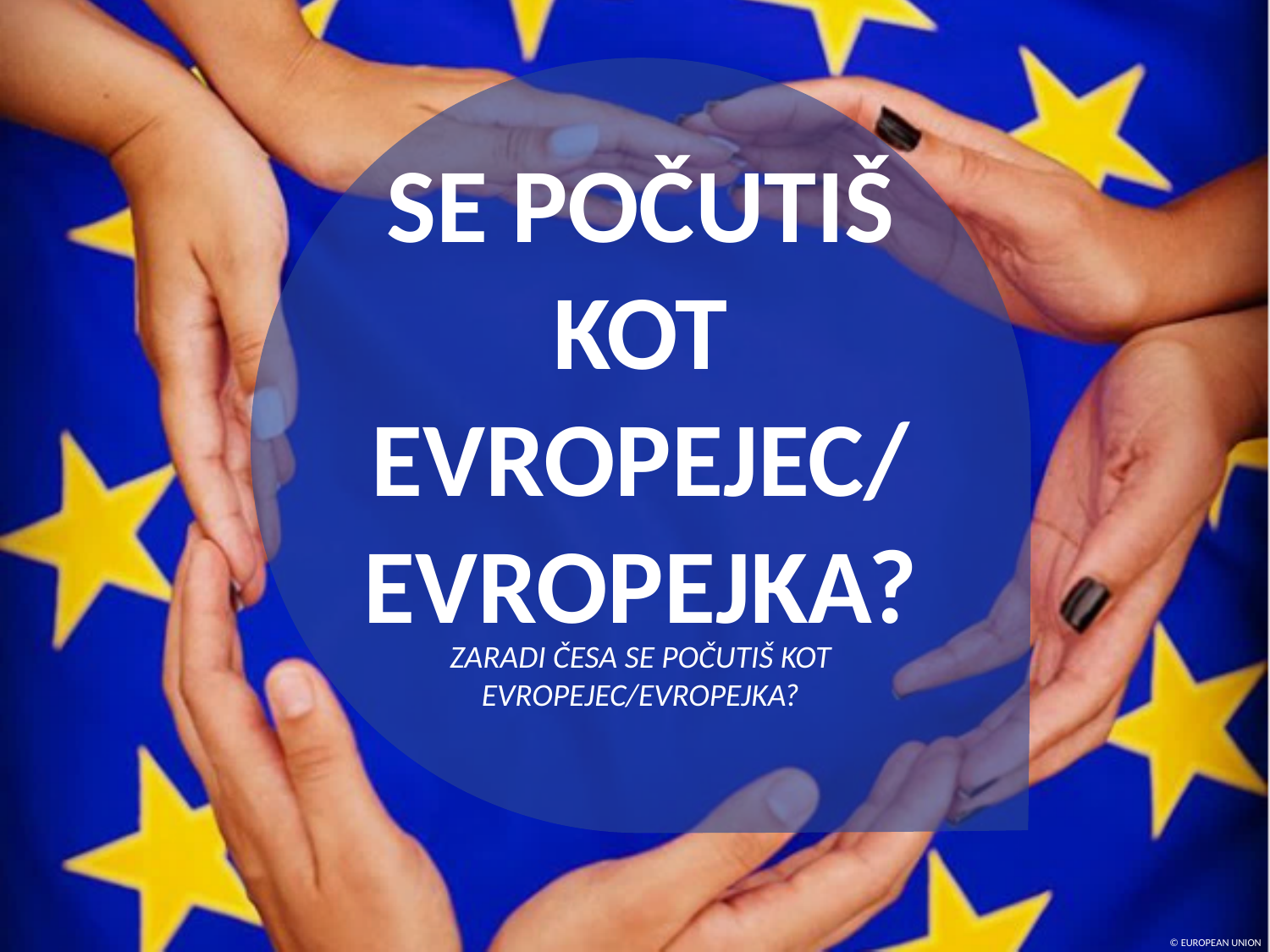

SE POČUTIŠ KOT EVROPEJEC/EVROPEJKA?
ZARADI ČESA SE POČUTIŠ KOT EVROPEJEC/EVROPEJKA?
© EUROPEAN UNION